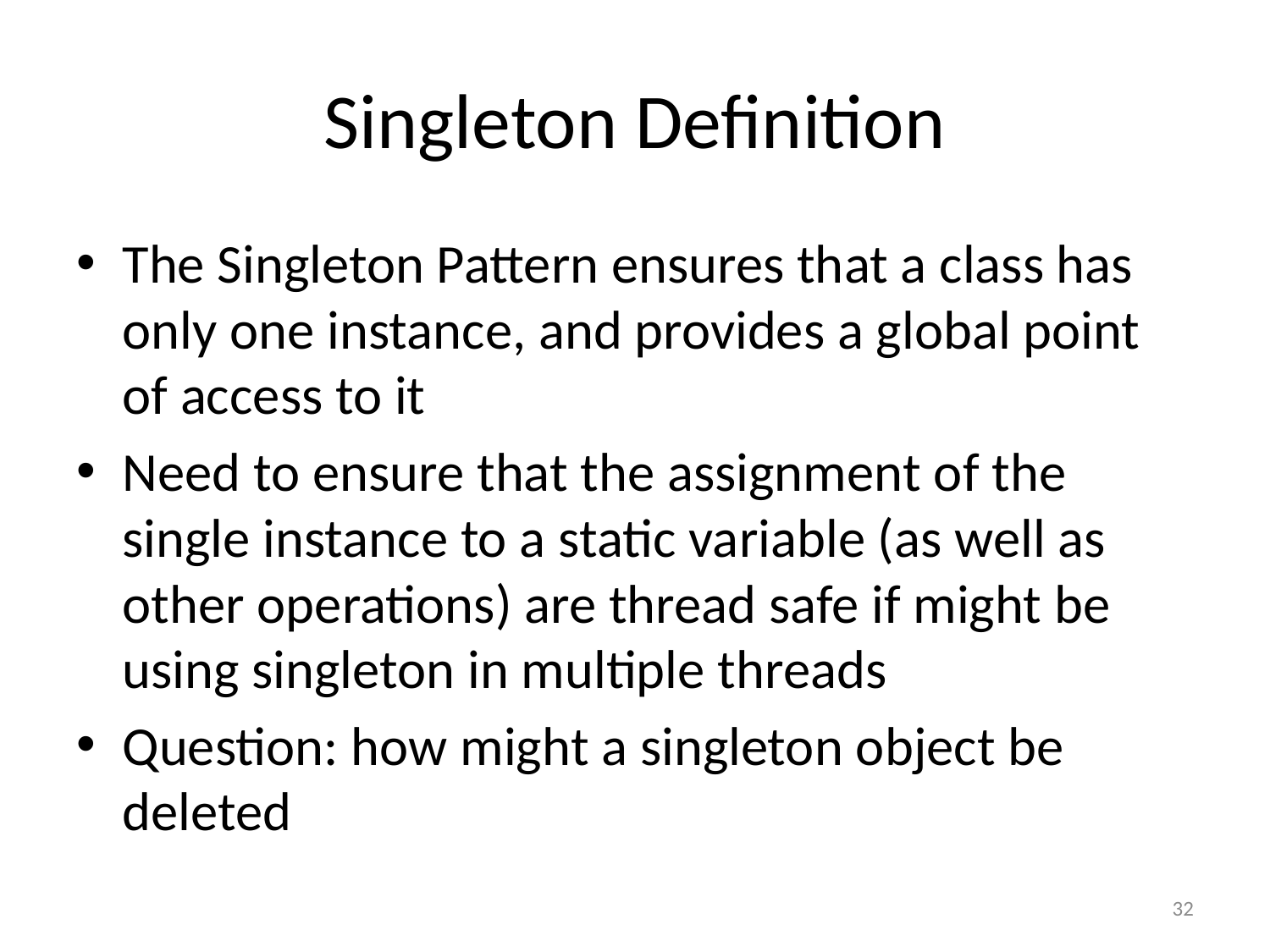

# Singleton Definition
The Singleton Pattern ensures that a class has only one instance, and provides a global point of access to it
Need to ensure that the assignment of the single instance to a static variable (as well as other operations) are thread safe if might be using singleton in multiple threads
Question: how might a singleton object be deleted
32